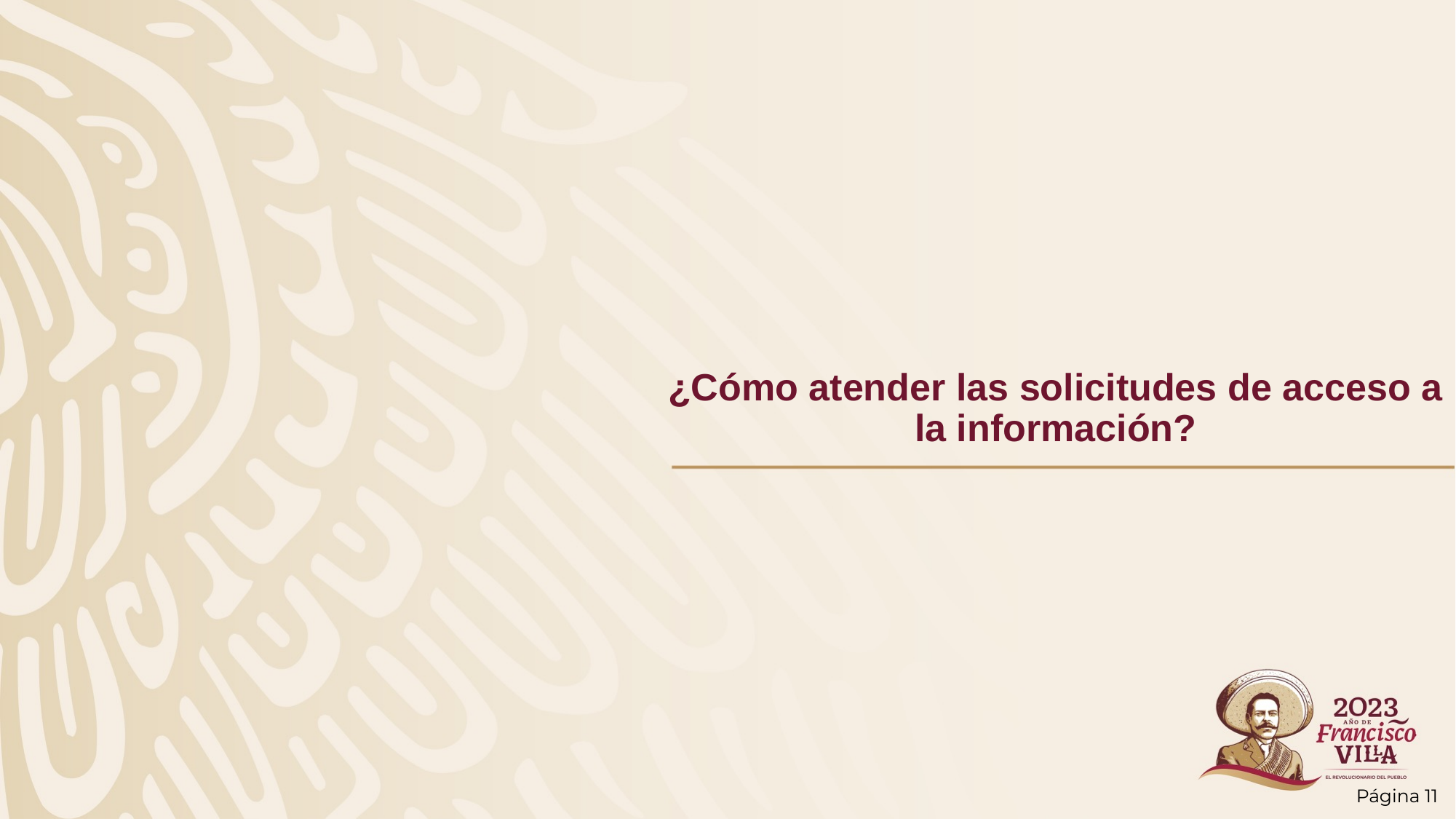

¿Cómo atender las solicitudes de acceso a la información?

Página 11